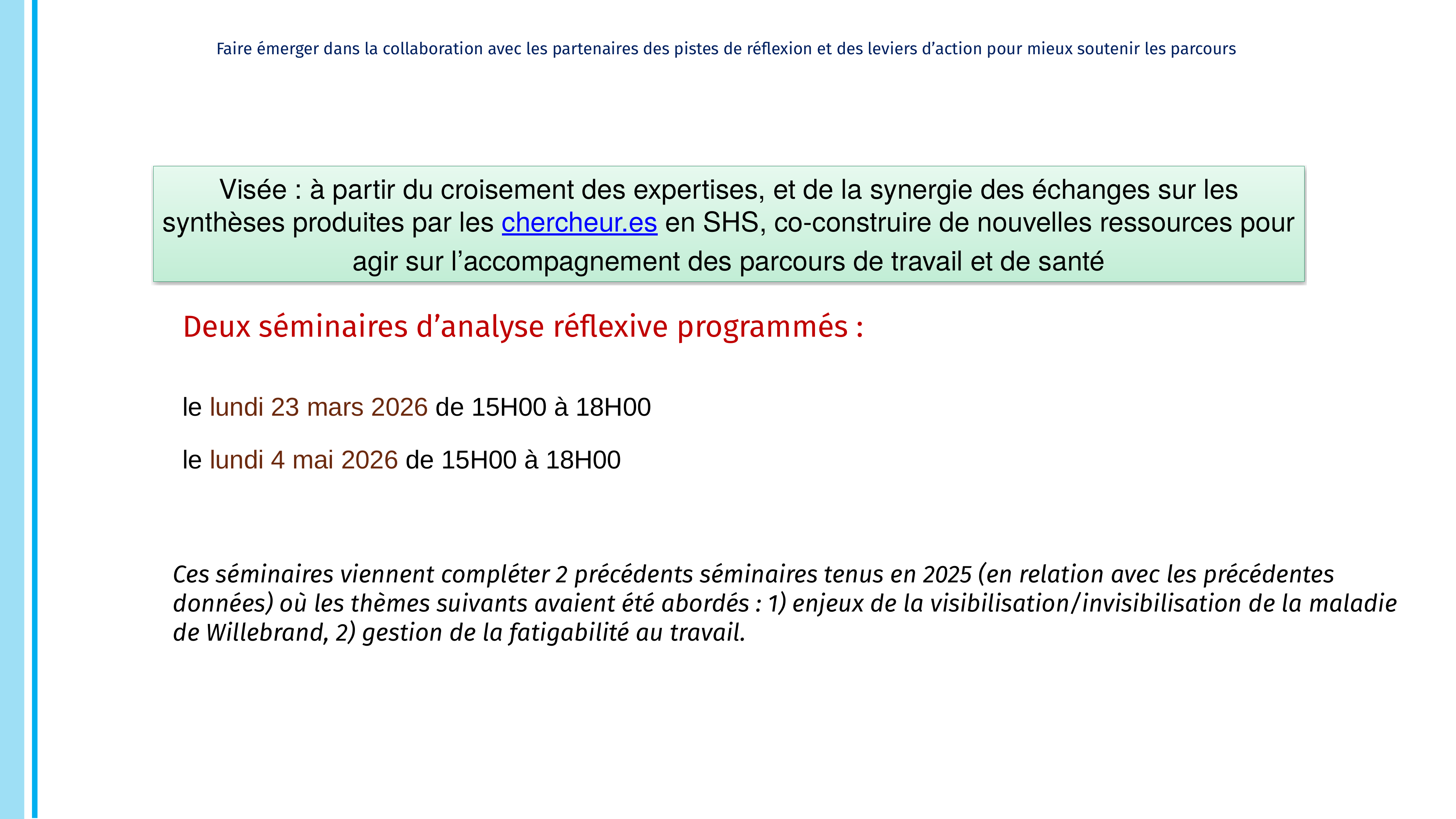

# Faire émerger dans la collaboration avec les partenaires des pistes de réflexion et des leviers d’action pour mieux soutenir les parcours

Visée : à partir du croisement des expertises, et de la synergie des échanges sur les synthèses produites par les chercheur.es en SHS, co-construire de nouvelles ressources pour agir sur l’accompagnement des parcours de travail et de santé
Deux séminaires d’analyse réflexive programmés :

le lundi 23 mars 2026 de 15H00 à 18H00

le lundi 4 mai 2026 de 15H00 à 18H00
Ces séminaires viennent compléter 2 précédents séminaires tenus en 2025 (en relation avec les précédentes données) où les thèmes suivants avaient été abordés : 1) enjeux de la visibilisation/invisibilisation de la maladie de Willebrand, 2) gestion de la fatigabilité au travail.